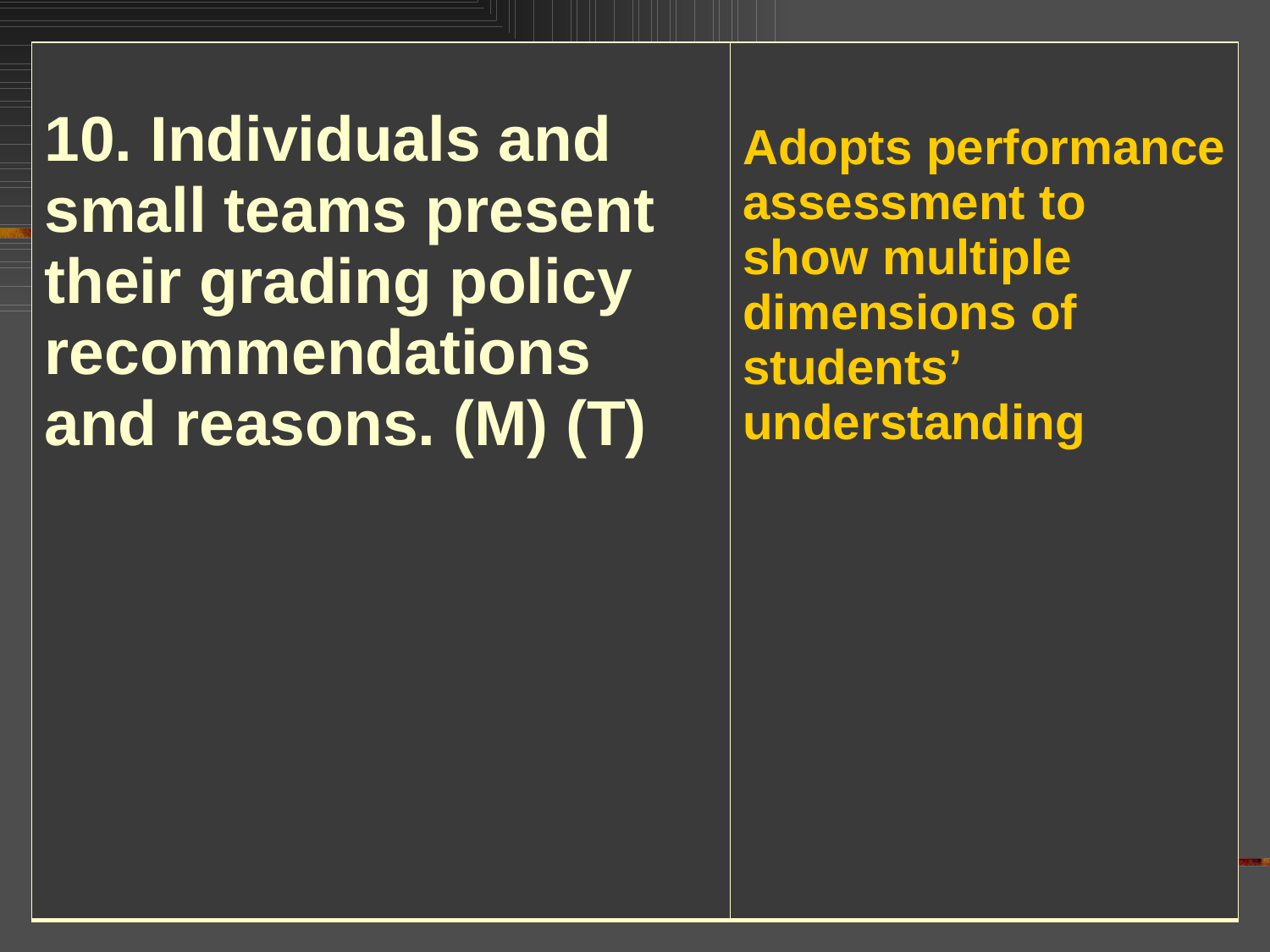

| 10. Individuals and small teams present their grading policy recommendations and reasons. (M) (T) | Adopts performance assessment to show multiple dimensions of students’ understanding |
| --- | --- |